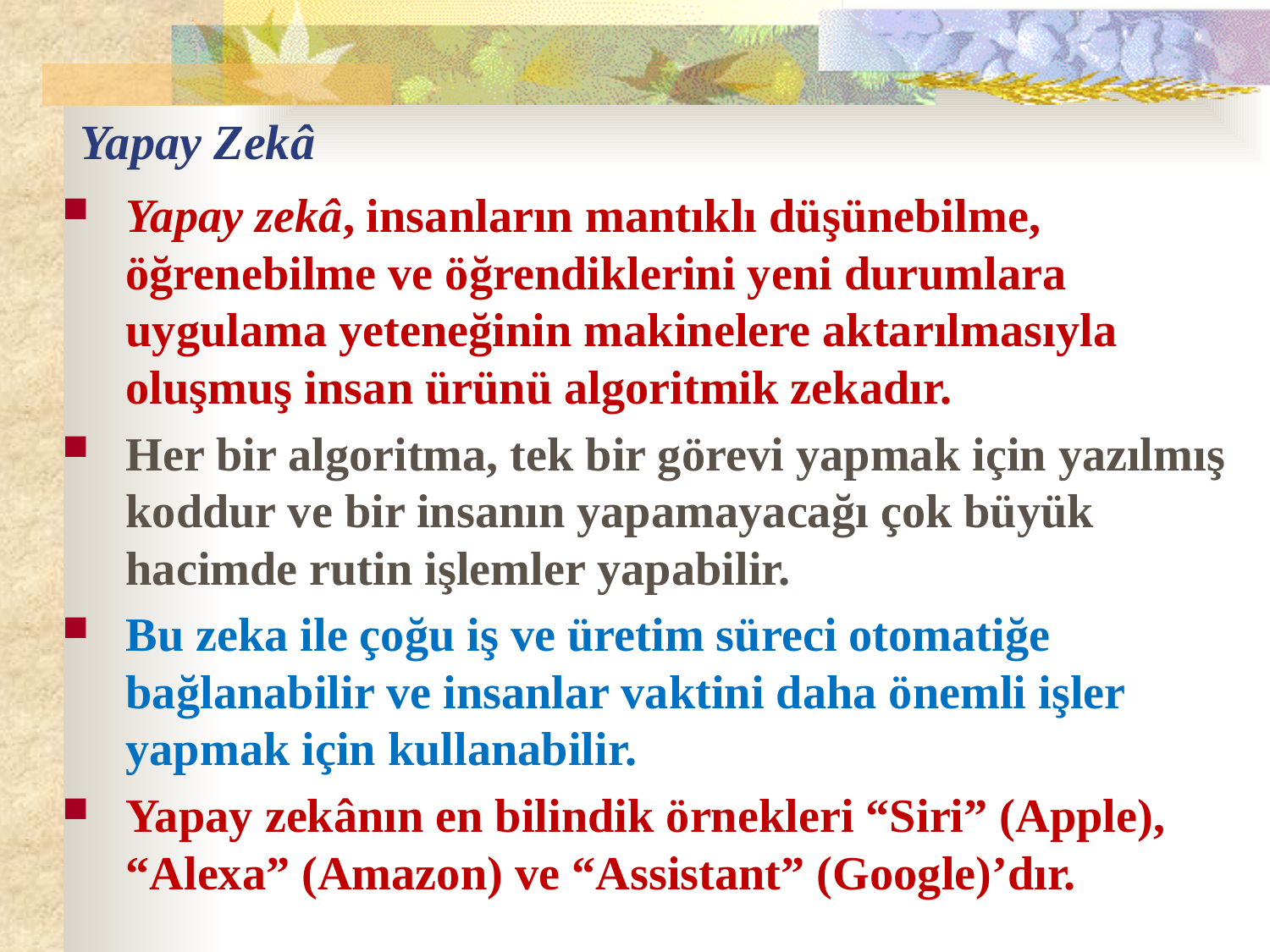

# Yapay Zekâ
Yapay zekâ, insanların mantıklı düşünebilme, öğrenebilme ve öğrendiklerini yeni durumlara uygulama yeteneğinin makinelere aktarılmasıyla oluşmuş insan ürünü algoritmik zekadır.
Her bir algoritma, tek bir görevi yapmak için yazılmış koddur ve bir insanın yapamayacağı çok büyük hacimde rutin işlemler yapabilir.
Bu zeka ile çoğu iş ve üretim süreci otomatiğe bağlanabilir ve insanlar vaktini daha önemli işler yapmak için kullanabilir.
Yapay zekânın en bilindik örnekleri “Siri” (Apple), “Alexa” (Amazon) ve “Assistant” (Google)’dır.